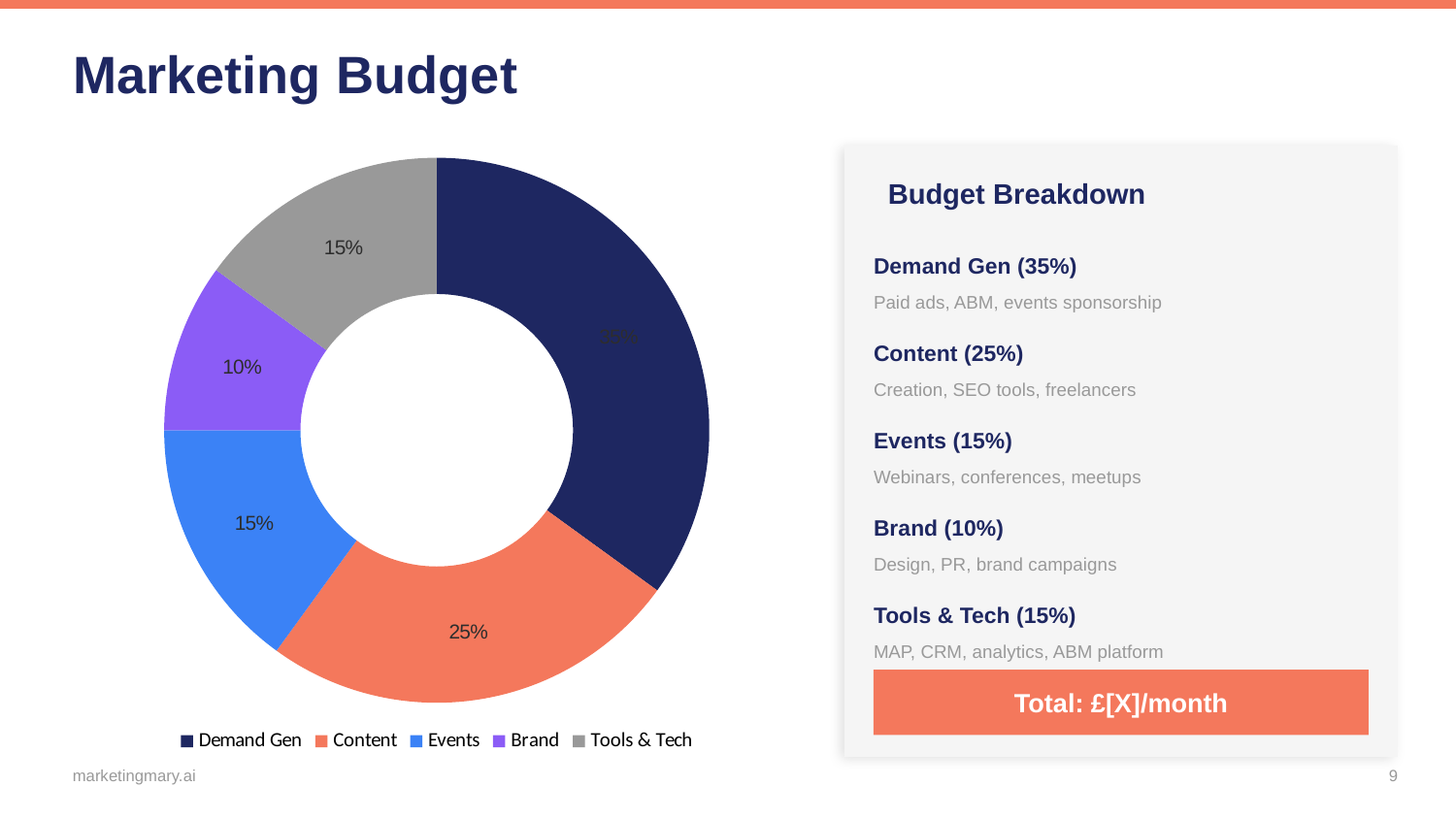

Marketing Budget

### Chart

| Category | Budget |
|---|---|
| Demand Gen | 35.0 |
| Content | 25.0 |
| Events | 15.0 |
| Brand | 10.0 |
| Tools & Tech | 15.0 |
Budget Breakdown
Demand Gen (35%)
Paid ads, ABM, events sponsorship
Content (25%)
Creation, SEO tools, freelancers
Events (15%)
Webinars, conferences, meetups
Brand (10%)
Design, PR, brand campaigns
Tools & Tech (15%)
MAP, CRM, analytics, ABM platform

Total: £[X]/month
marketingmary.ai
9